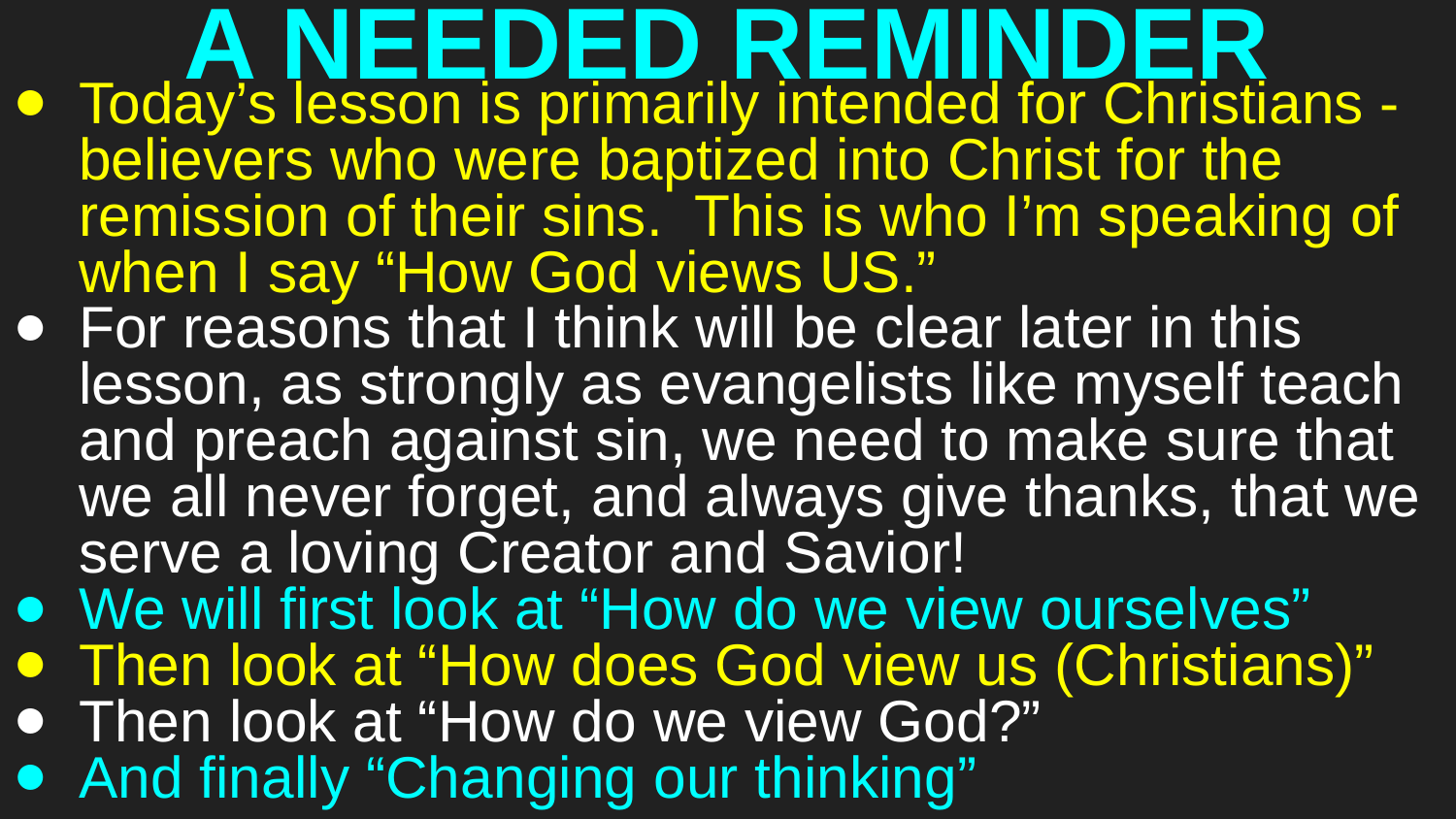

# A NEEDED REMINDER
Today’s lesson is primarily intended for Christians - believers who were baptized into Christ for the remission of their sins.  This is who I’m speaking of when I say “How God views US.”
For reasons that I think will be clear later in this lesson, as strongly as evangelists like myself teach and preach against sin, we need to make sure that we all never forget, and always give thanks, that we serve a loving Creator and Savior!
We will first look at “How do we view ourselves”
Then look at “How does God view us (Christians)”
Then look at “How do we view God?”
And finally “Changing our thinking”